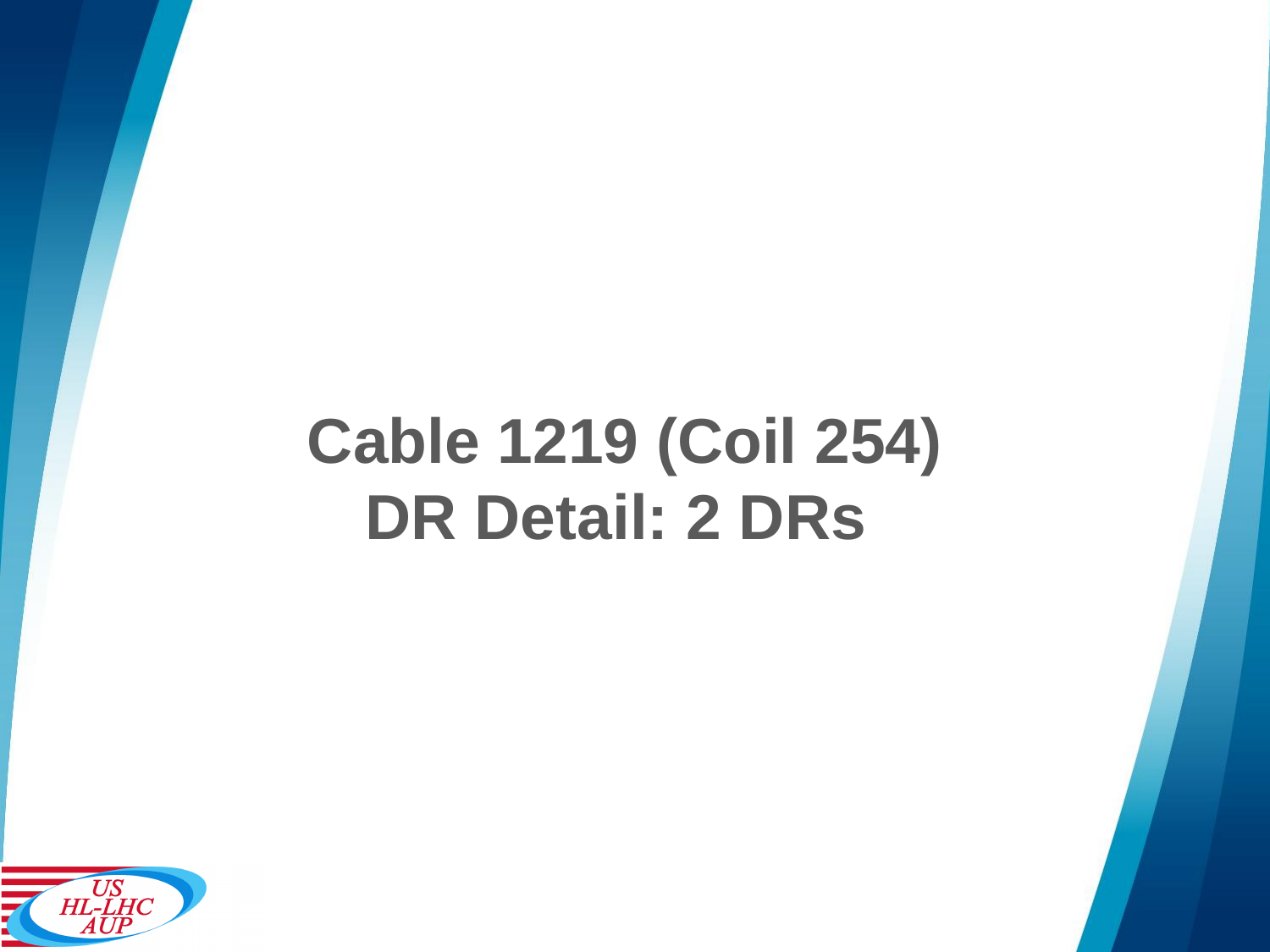

# Cable 1219 (Coil 254) DR Detail: 2 DRs